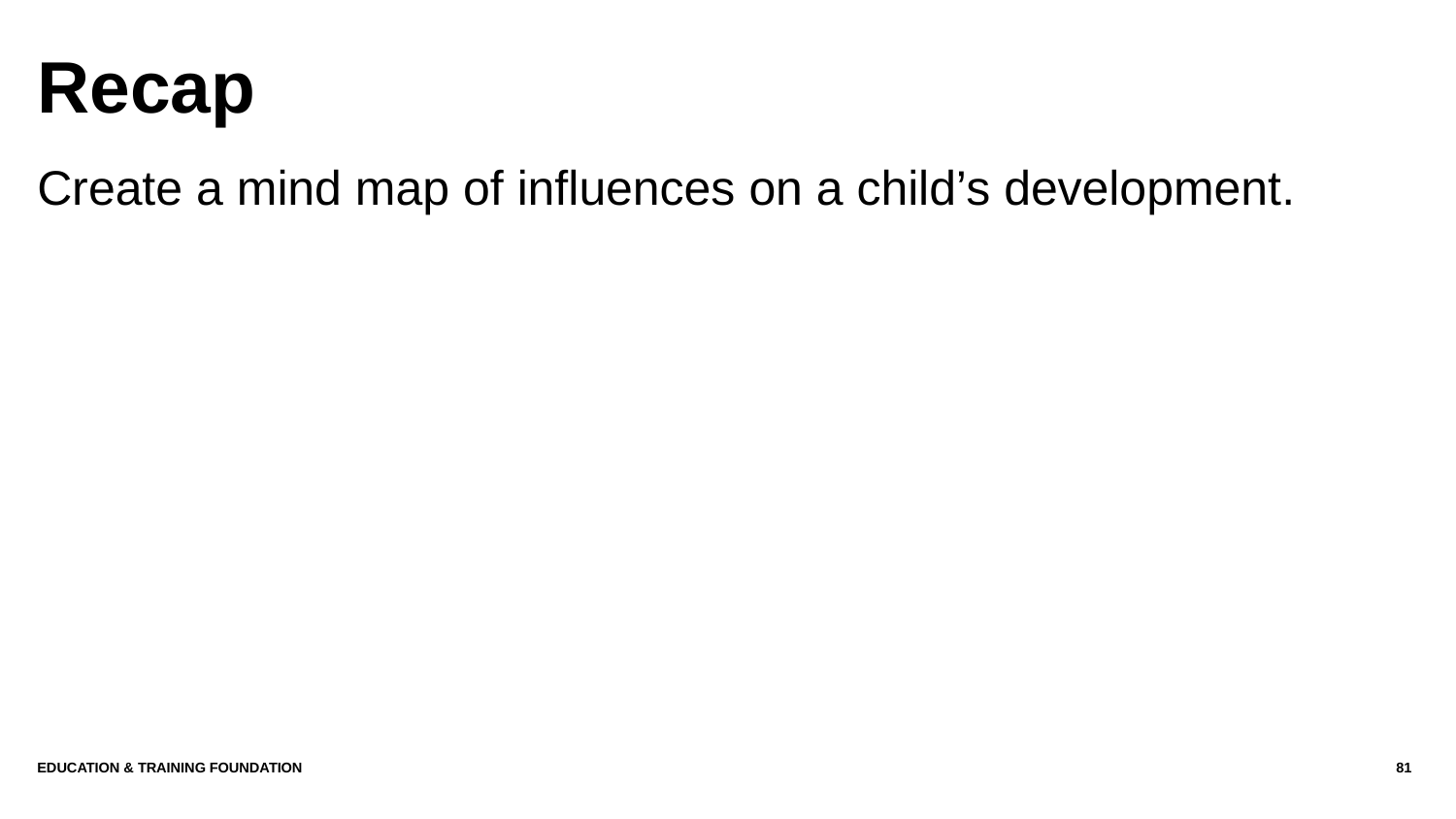

# Recap
Create a mind map of influences on a child’s development.

Education & Training Foundation
81